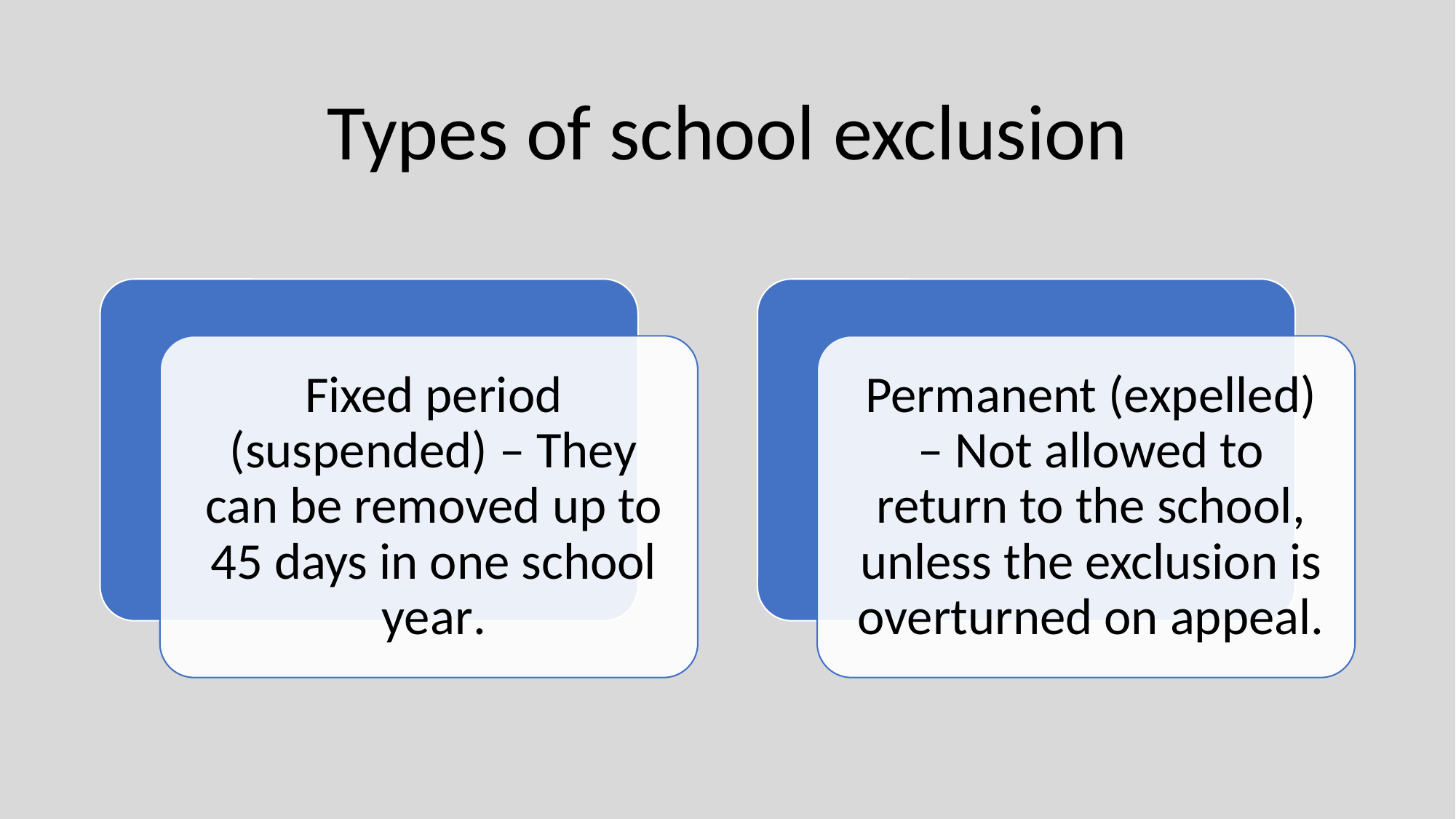

# Types of school exclusion
Fixed period (suspended) – They can be removed up to 45 days in one school year.
Permanent (expelled) – Not allowed to return to the school, unless the exclusion is overturned on appeal.